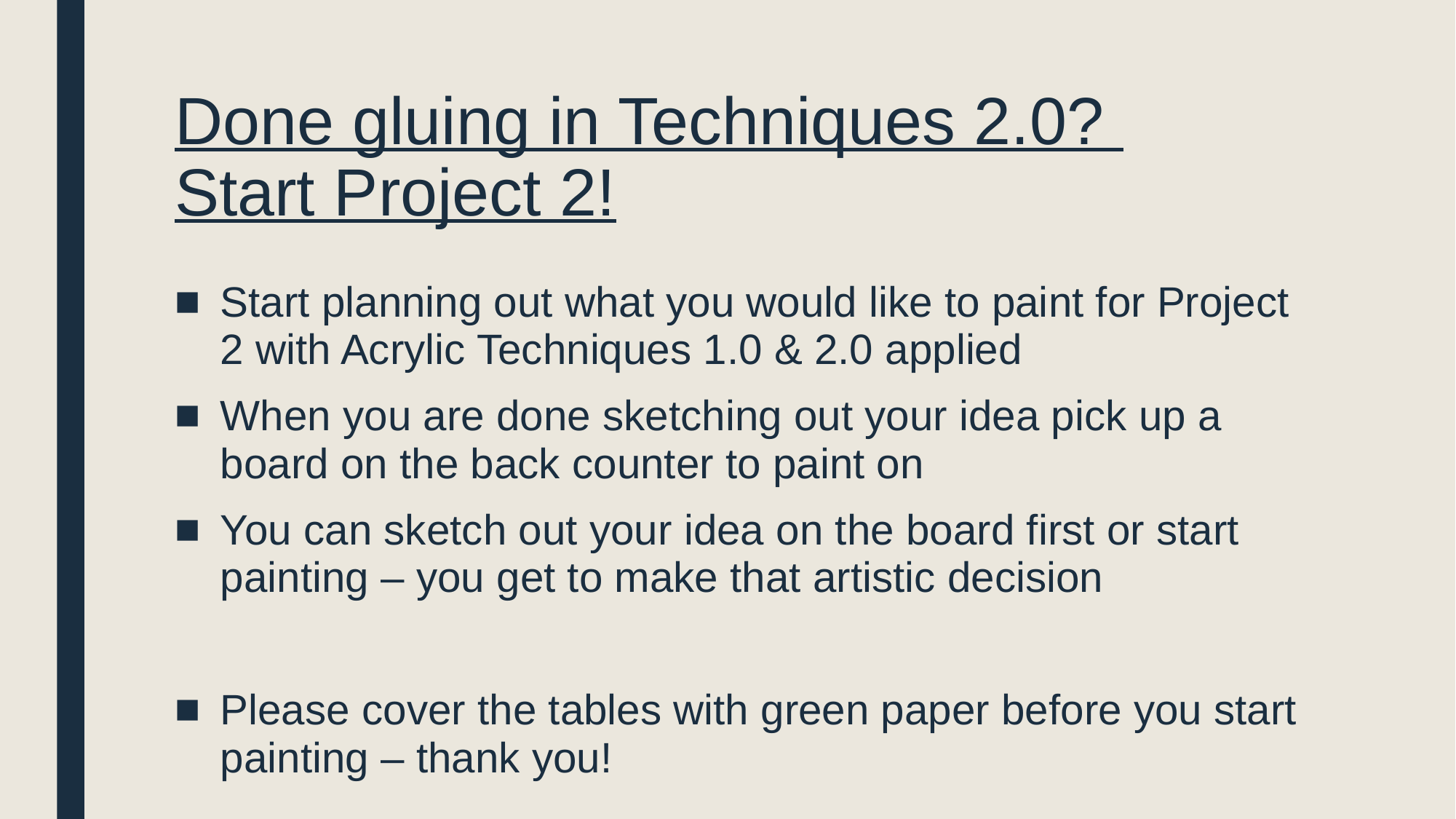

# Done gluing in Techniques 2.0? Start Project 2!
Start planning out what you would like to paint for Project 2 with Acrylic Techniques 1.0 & 2.0 applied
When you are done sketching out your idea pick up a board on the back counter to paint on
You can sketch out your idea on the board first or start painting – you get to make that artistic decision

Please cover the tables with green paper before you start painting – thank you!